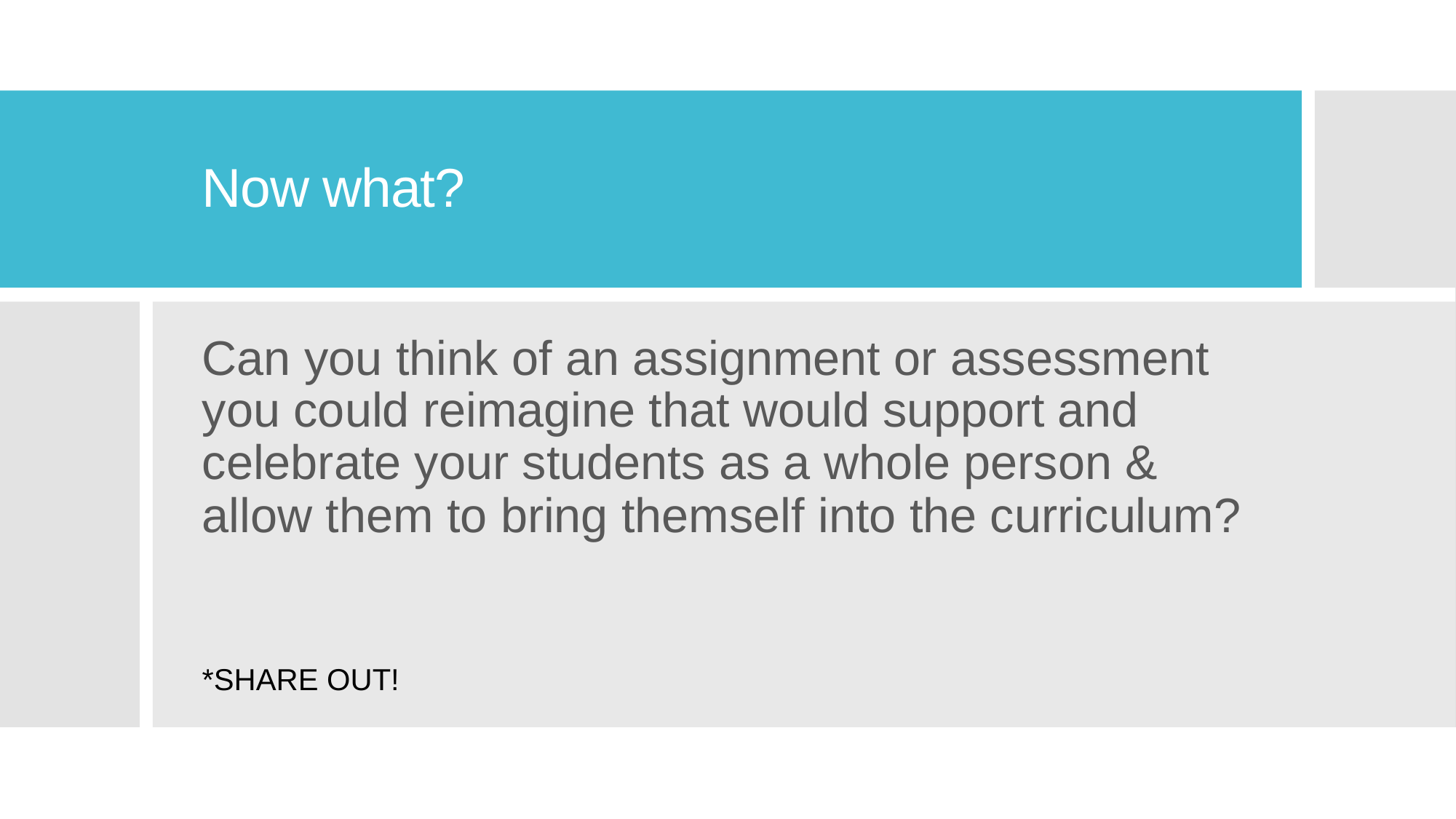

# Now what?

Can you think of an assignment or assessment you could reimagine that would support and celebrate your students as a whole person & allow them to bring themself into the curriculum?

*SHARE OUT!